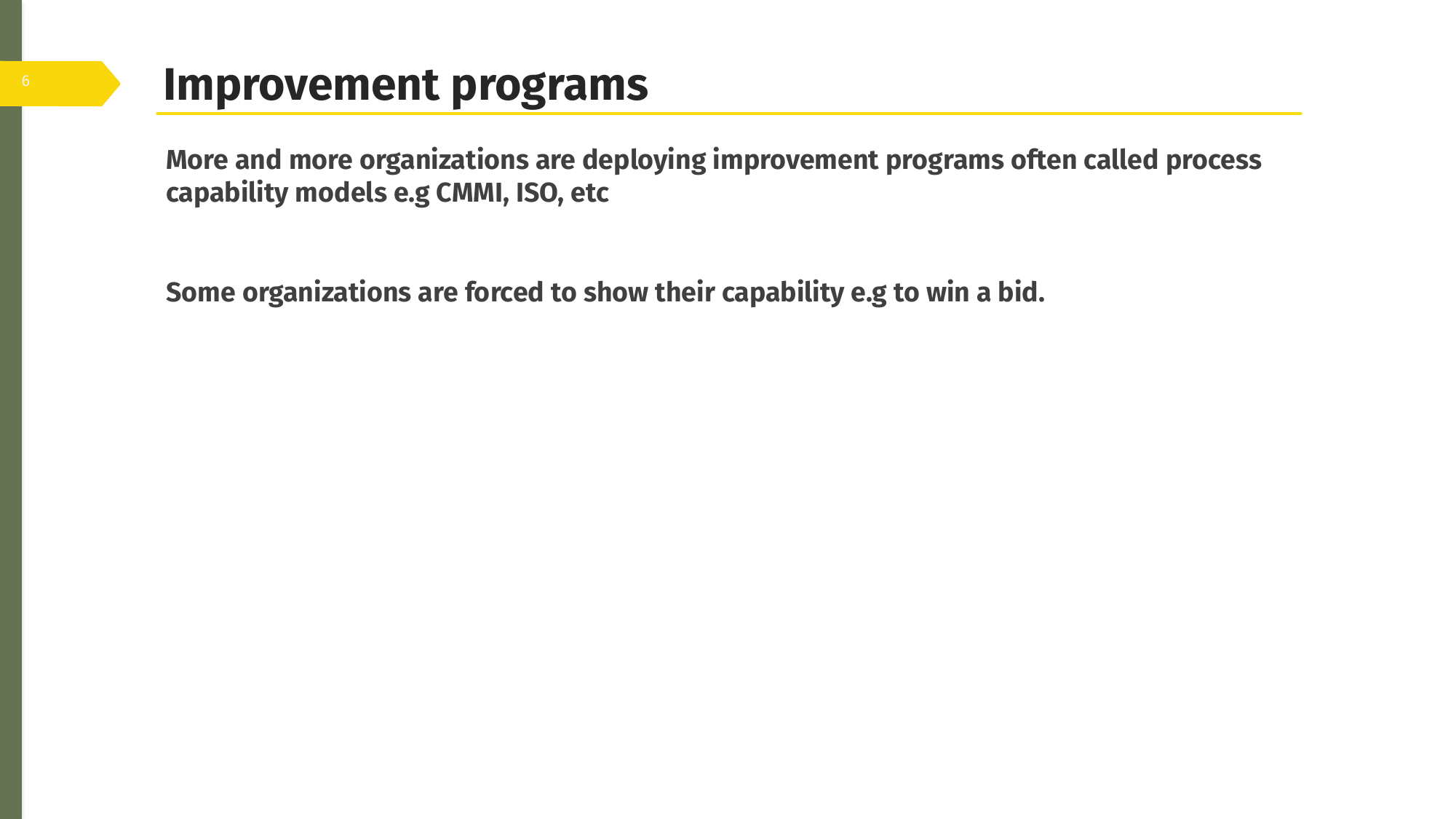

# Improvement programs
More and more organizations are deploying improvement programs often called process capability models e.g CMMI, ISO, etc

Some organizations are forced to show their capability e.g to win a bid.